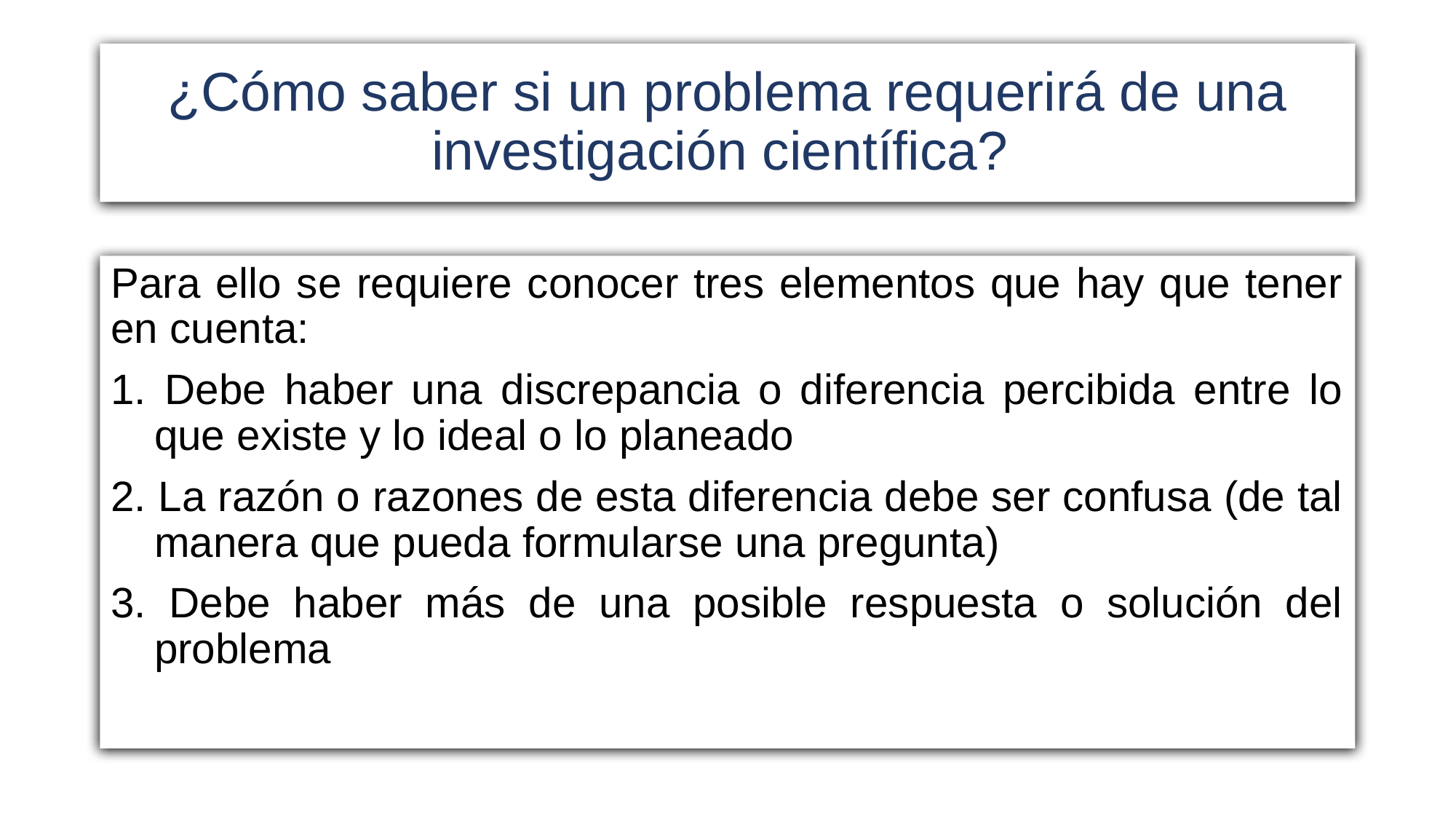

# ¿Cómo saber si un problema requerirá de una investigación científica?
Para ello se requiere conocer tres elementos que hay que tener en cuenta:
1. Debe haber una discrepancia o diferencia percibida entre lo que existe y lo ideal o lo planeado
2. La razón o razones de esta diferencia debe ser confusa (de tal manera que pueda formularse una pregunta)
3. Debe haber más de una posible respuesta o solución del problema